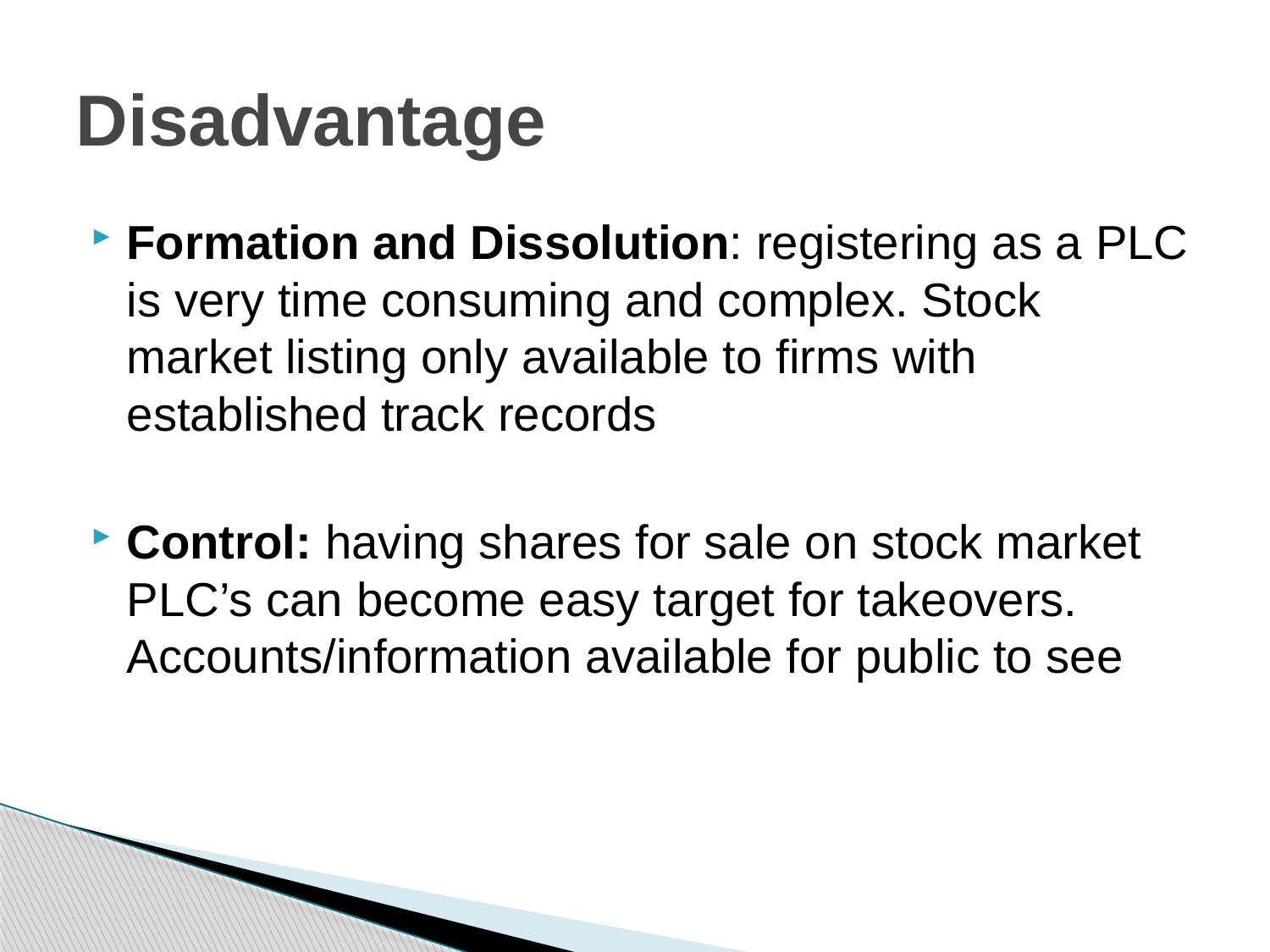

# Disadvantage
Formation and Dissolution: registering as a PLC is very time consuming and complex. Stock market listing only available to firms with established track records

Control: having shares for sale on stock market PLC’s can become easy target for takeovers. Accounts/information available for public to see